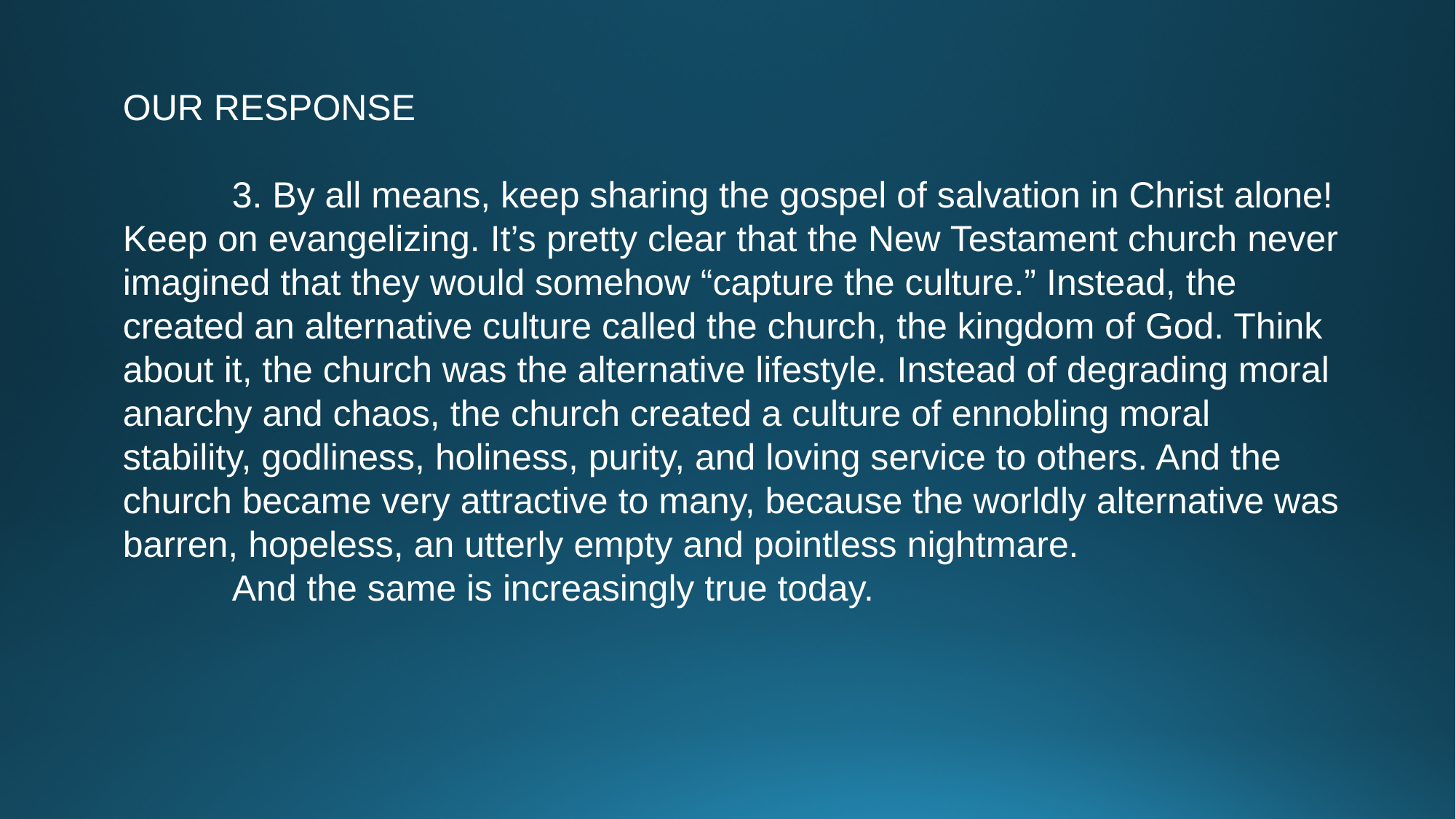

OUR RESPONSE

	3. By all means, keep sharing the gospel of salvation in Christ alone! Keep on evangelizing. It’s pretty clear that the New Testament church never imagined that they would somehow “capture the culture.” Instead, the created an alternative culture called the church, the kingdom of God. Think about it, the church was the alternative lifestyle. Instead of degrading moral anarchy and chaos, the church created a culture of ennobling moral stability, godliness, holiness, purity, and loving service to others. And the church became very attractive to many, because the worldly alternative was barren, hopeless, an utterly empty and pointless nightmare.
	And the same is increasingly true today.